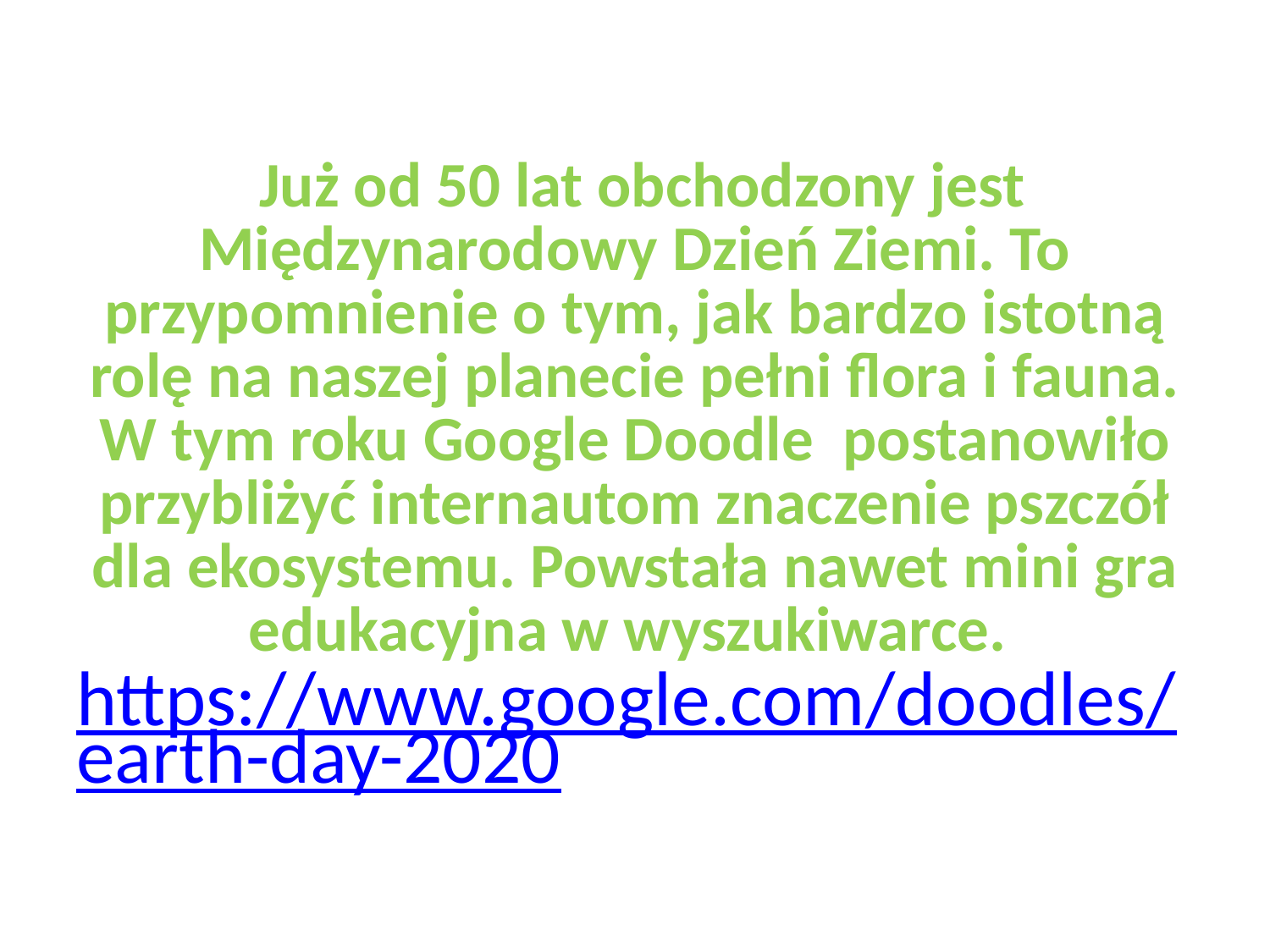

# Już od 50 lat obchodzony jest Międzynarodowy Dzień Ziemi. To przypomnienie o tym, jak bardzo istotną rolę na naszej planecie pełni flora i fauna. W tym roku Google Doodle  postanowiło przybliżyć internautom znaczenie pszczół dla ekosystemu. Powstała nawet mini gra edukacyjna w wyszukiwarce. https://www.google.com/doodles/earth-day-2020